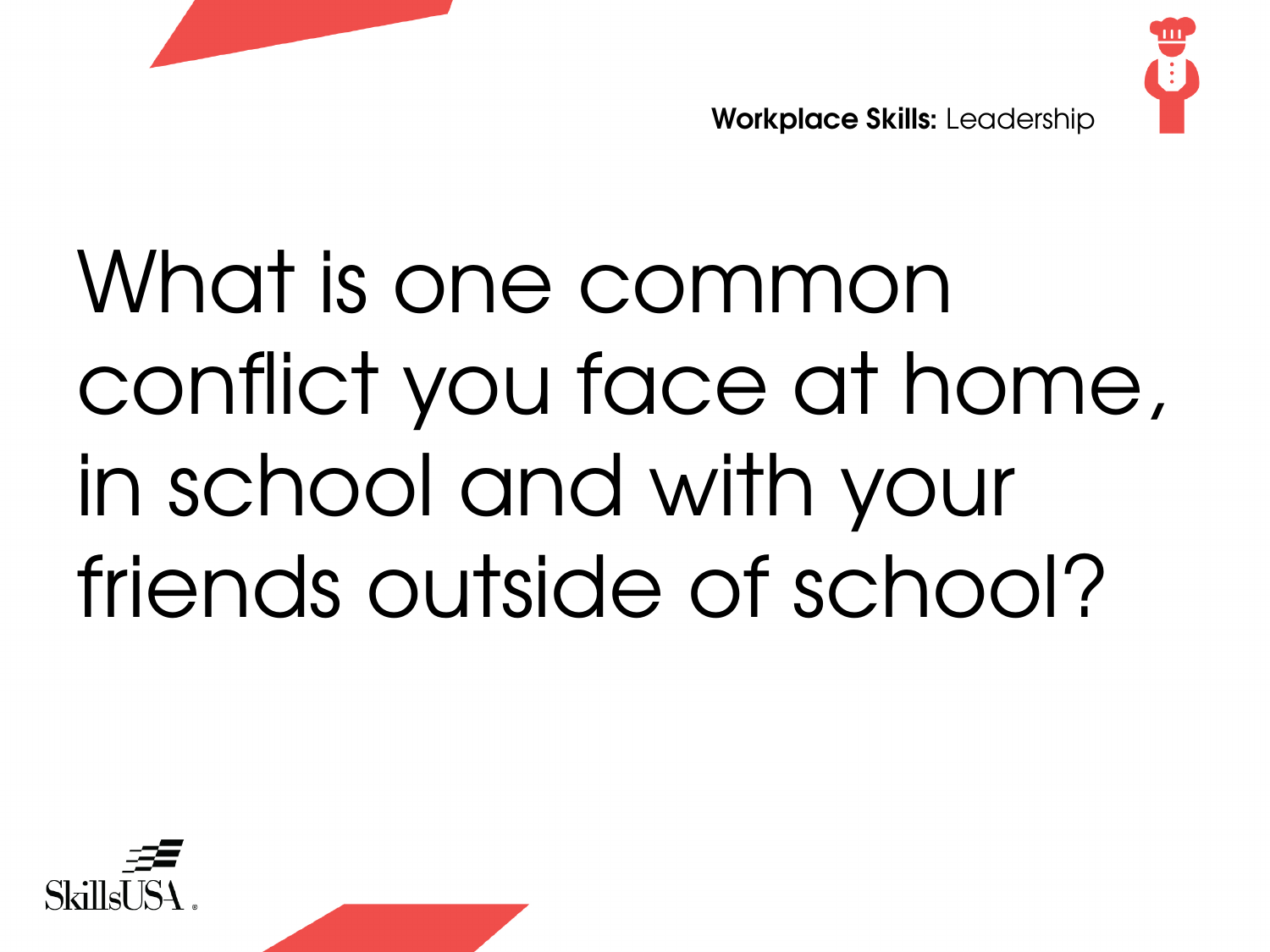

# Workplace Skills: Leadership
What is one common conflict you face at home, in school and with your friends outside of school?